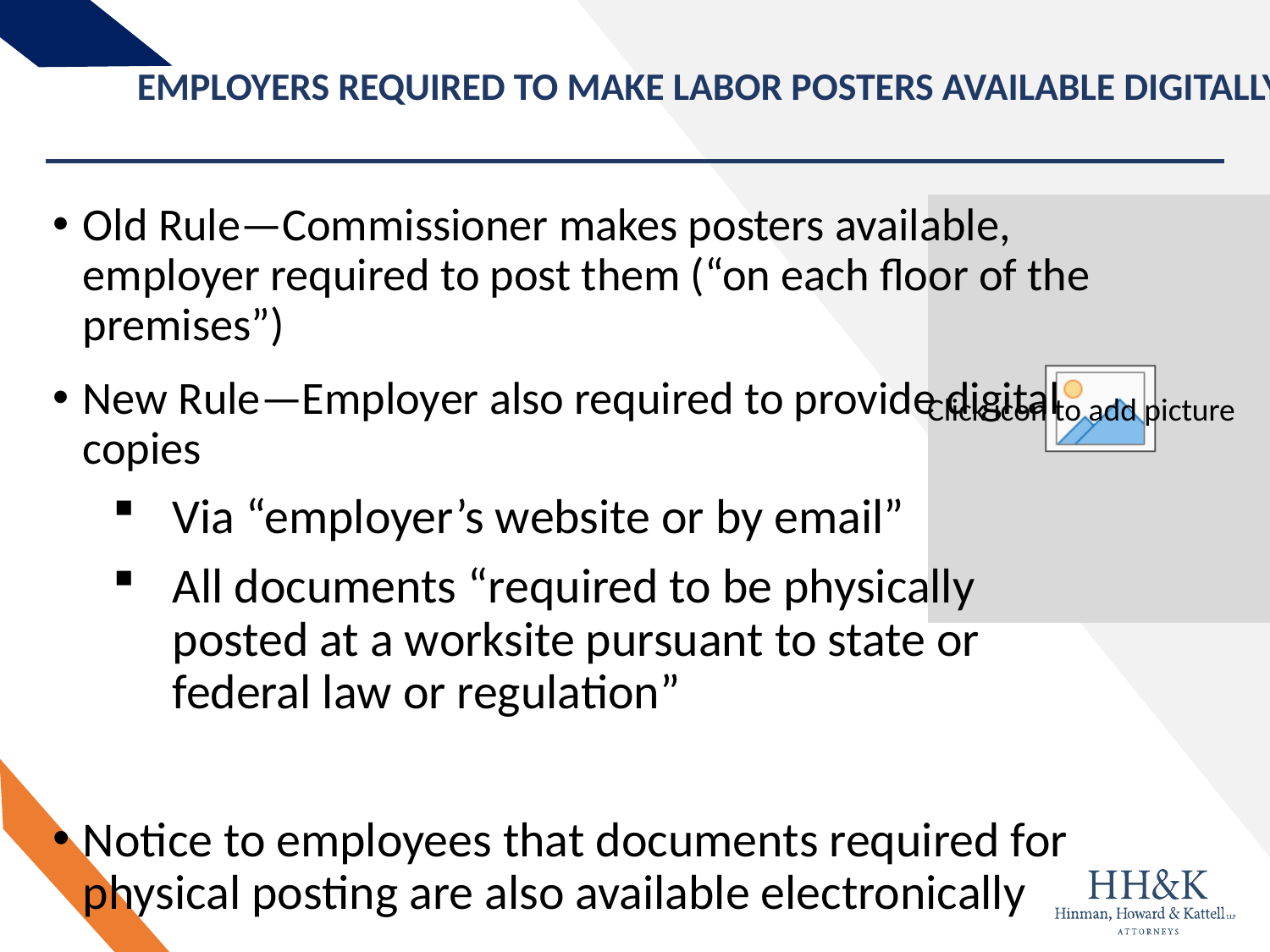

# EMPLOYERS REQUIRED TO MAKE LABOR POSTERS AVAILABLE DIGITALLY
Old Rule—Commissioner makes posters available, employer required to post them (“on each floor of the premises”)
New Rule—Employer also required to provide digital copies
Via “employer’s website or by email”
All documents “required to be physically posted at a worksite pursuant to state or federal law or regulation”

Notice to employees that documents required for physical posting are also available electronically